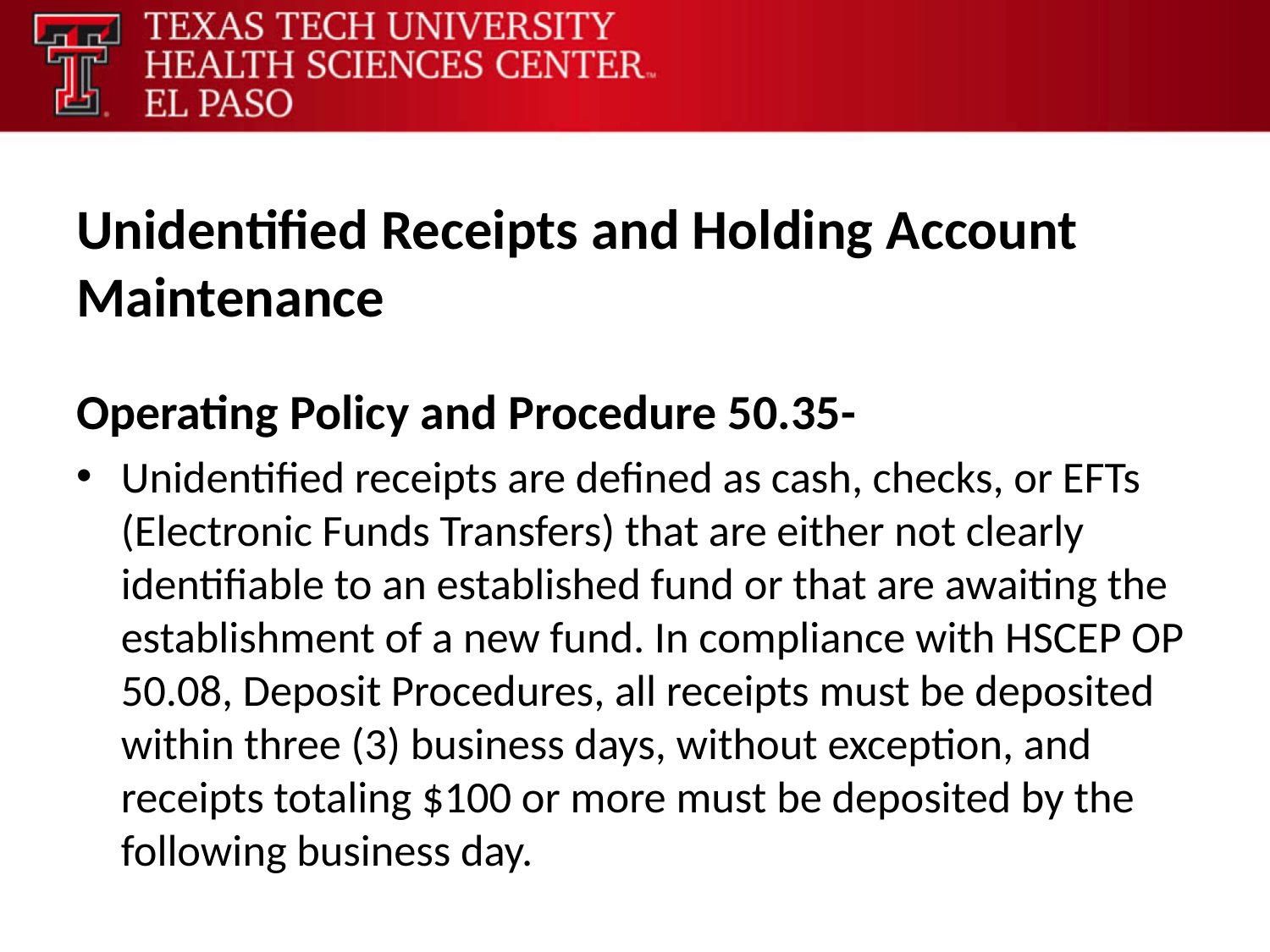

# Unidentified Receipts and Holding Account Maintenance
Operating Policy and Procedure 50.35-
Unidentified receipts are defined as cash, checks, or EFTs (Electronic Funds Transfers) that are either not clearly identifiable to an established fund or that are awaiting the establishment of a new fund. In compliance with HSCEP OP 50.08, Deposit Procedures, all receipts must be deposited within three (3) business days, without exception, and receipts totaling $100 or more must be deposited by the following business day.